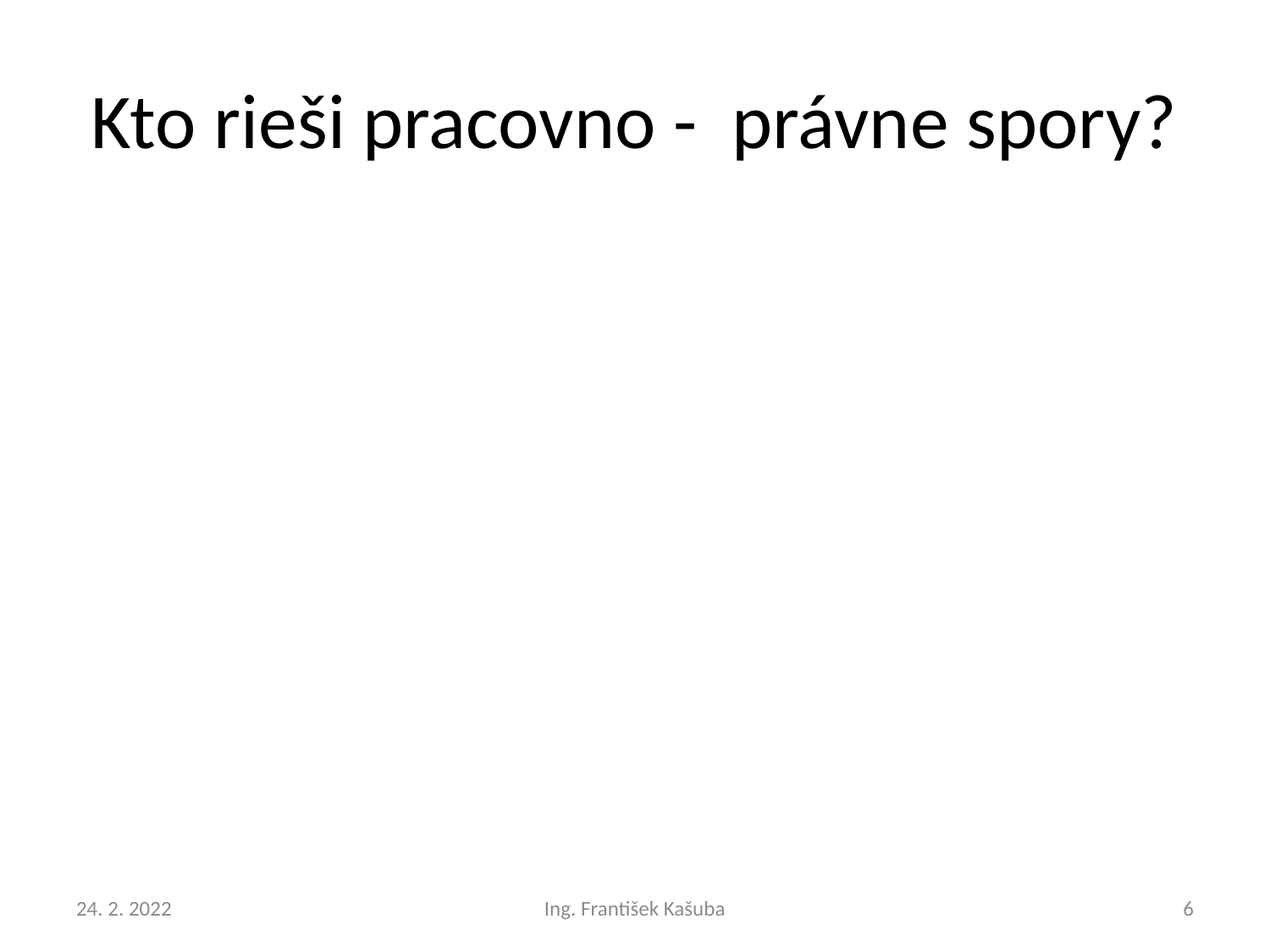

# Kto rieši pracovno -  právne spory?

24. 2. 2022
Ing. František Kašuba
6